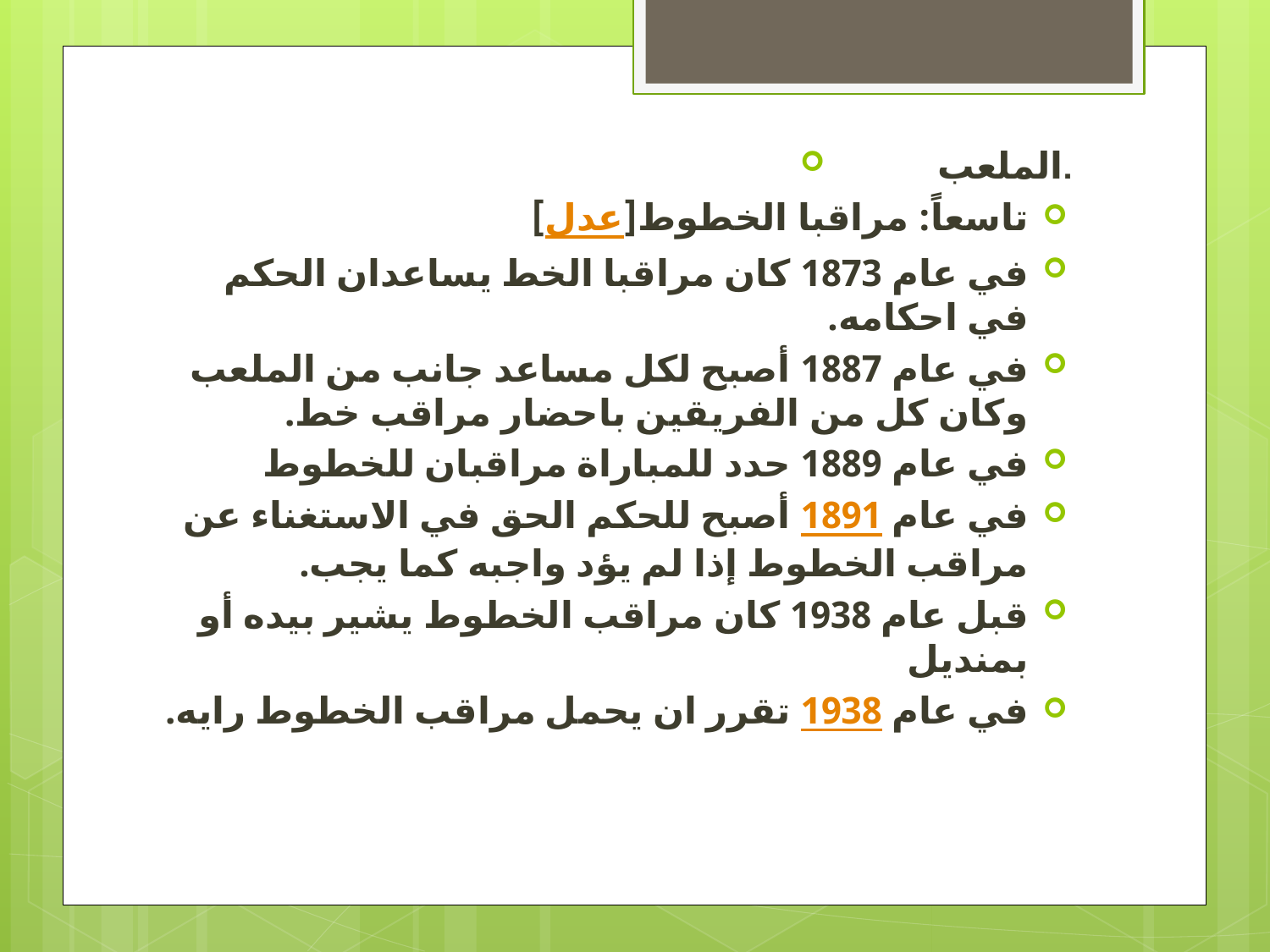

الملعب.
تاسعاً: مراقبا الخطوط[عدل]
في عام 1873 كان مراقبا الخط يساعدان الحكم في احكامه.
في عام 1887 أصبح لكل مساعد جانب من الملعب وكان كل من الفريقين باحضار مراقب خط.
في عام 1889 حدد للمباراة مراقبان للخطوط
في عام 1891 أصبح للحكم الحق في الاستغناء عن مراقب الخطوط إذا لم يؤد واجبه كما يجب.
قبل عام 1938 كان مراقب الخطوط يشير بيده أو بمنديل
في عام 1938 تقرر ان يحمل مراقب الخطوط رايه.